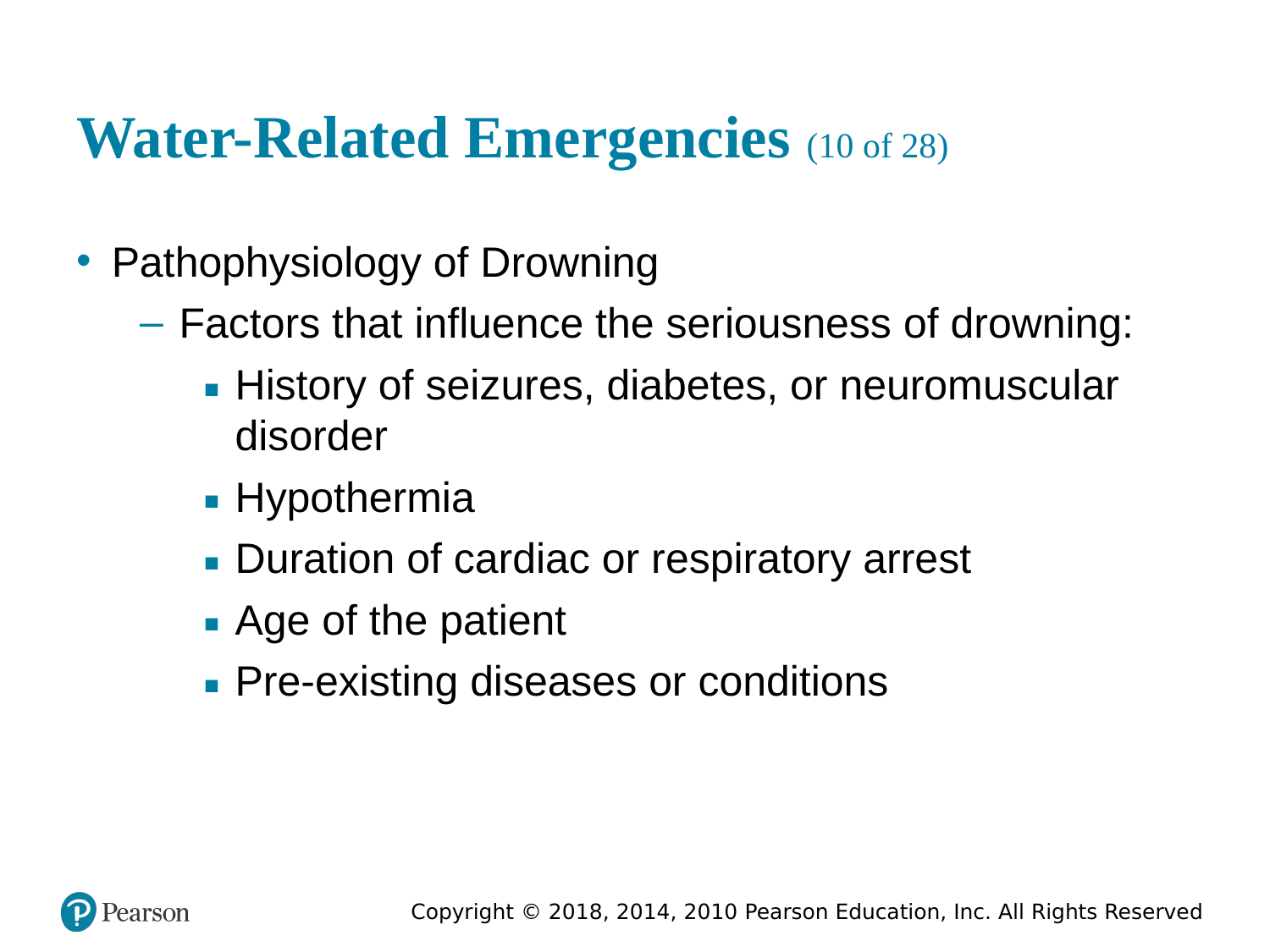

# Water-Related Emergencies (10 of 28)
Pathophysiology of Drowning
Factors that influence the seriousness of drowning:
History of seizures, diabetes, or neuromuscular disorder
Hypothermia
Duration of cardiac or respiratory arrest
Age of the patient
Pre-existing diseases or conditions